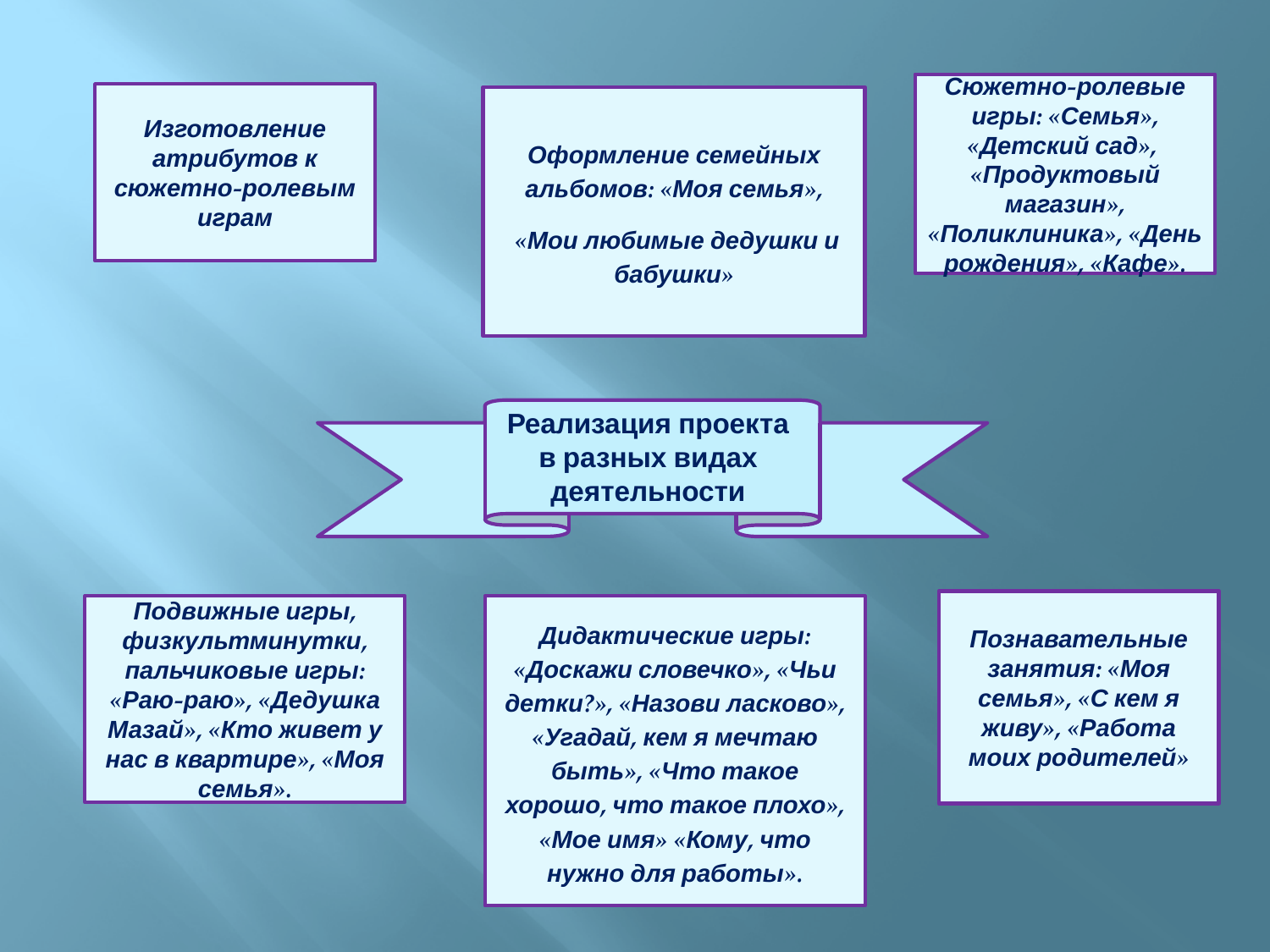

Сюжетно-ролевые игры: «Семья», «Детский сад»,  «Продуктовый магазин», «Поликлиника», «День рождения», «Кафе».
Изготовление атрибутов к сюжетно-ролевым играм
Оформление семейных альбомов: «Моя семья»,
 «Мои любимые дедушки и бабушки»
Реализация проекта в разных видах деятельности

Познавательные занятия: «Моя семья», «С кем я живу», «Работа моих родителей»
Подвижные игры, физкультминутки, пальчиковые игры: «Раю-раю», «Дедушка Мазай», «Кто живет у нас в квартире», «Моя семья».
Дидактические игры: «Доскажи словечко», «Чьи детки?», «Назови ласково», «Угадай, кем я мечтаю быть», «Что такое хорошо, что такое плохо», «Мое имя» «Кому, что нужно для работы».